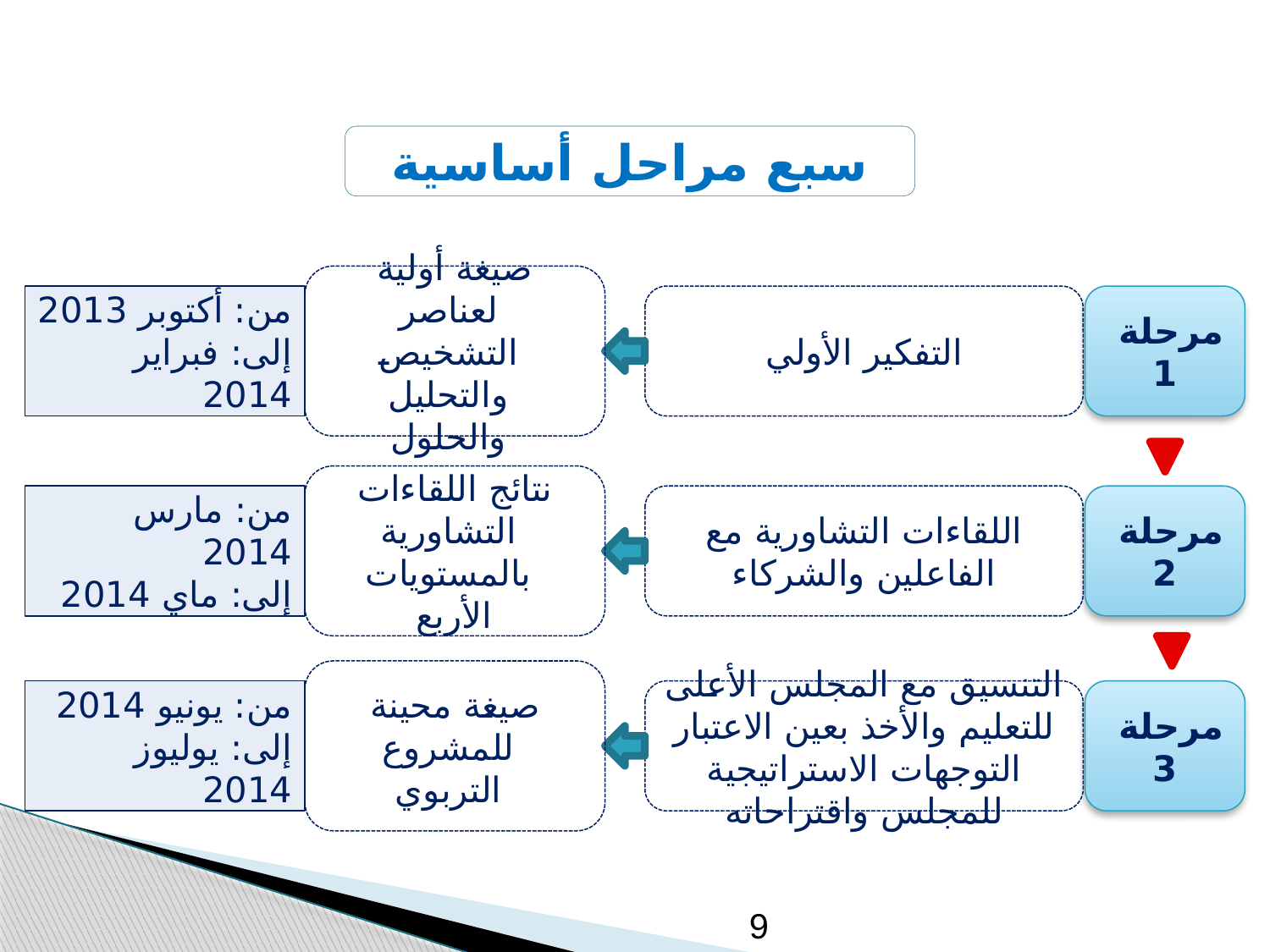

المنهجية العامة
سبع مراحل أساسية
صيغة أولية لعناصر التشخيص والتحليل والحلول
من: أكتوبر 2013
إلى: فبراير 2014
التفكير الأولي
مرحلة  1

نتائج اللقاءات التشاورية بالمستويات الأربع
مرحلة  2
من: مارس 2014
إلى: ماي 2014
اللقاءات التشاورية مع الفاعلين والشركاء

صيغة محينة للمشروع التربوي
من: يونيو 2014
إلى: يوليوز 2014
التنسيق مع المجلس الأعلى للتعليم والأخذ بعين الاعتبار التوجهات الاستراتيجية للمجلس واقتراحاته
مرحلة  3

9